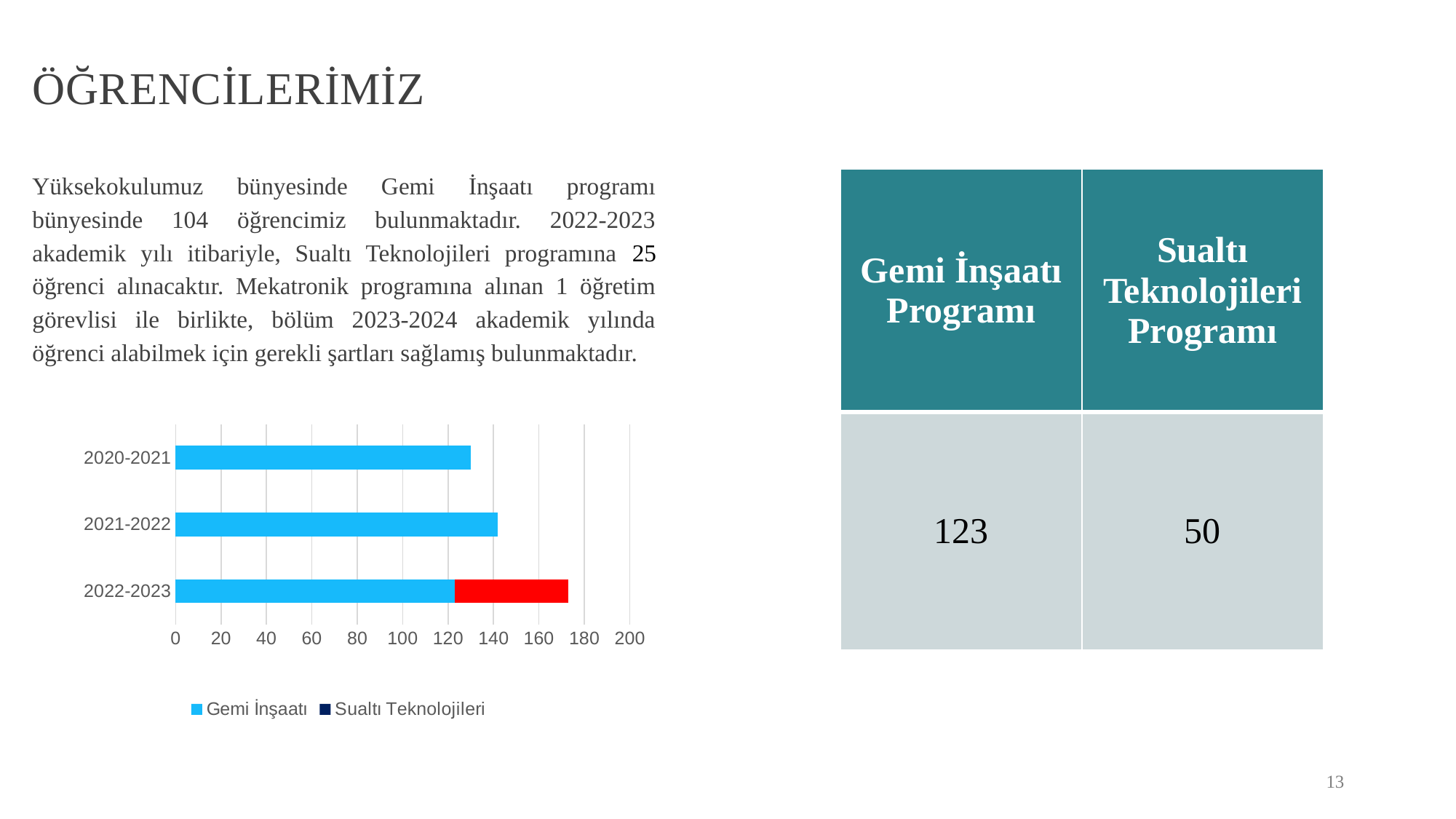

# öğrencilerimiz
Yüksekokulumuz bünyesinde Gemi İnşaatı programı bünyesinde 104 öğrencimiz bulunmaktadır. 2022-2023 akademik yılı itibariyle, Sualtı Teknolojileri programına 25 öğrenci alınacaktır. Mekatronik programına alınan 1 öğretim görevlisi ile birlikte, bölüm 2023-2024 akademik yılında öğrenci alabilmek için gerekli şartları sağlamış bulunmaktadır.
| Gemi İnşaatı Programı | Sualtı Teknolojileri Programı |
| --- | --- |
| 123 | 50 |

### Chart

| Category | Gemi İnşaatı | Sualtı Teknolojileri |
|---|---|---|
| 2022-2023 | 123.0 | 50.0 |
| 2021-2022 | 142.0 | 0.0 |
| 2020-2021 | 130.0 | 0.0 |
13